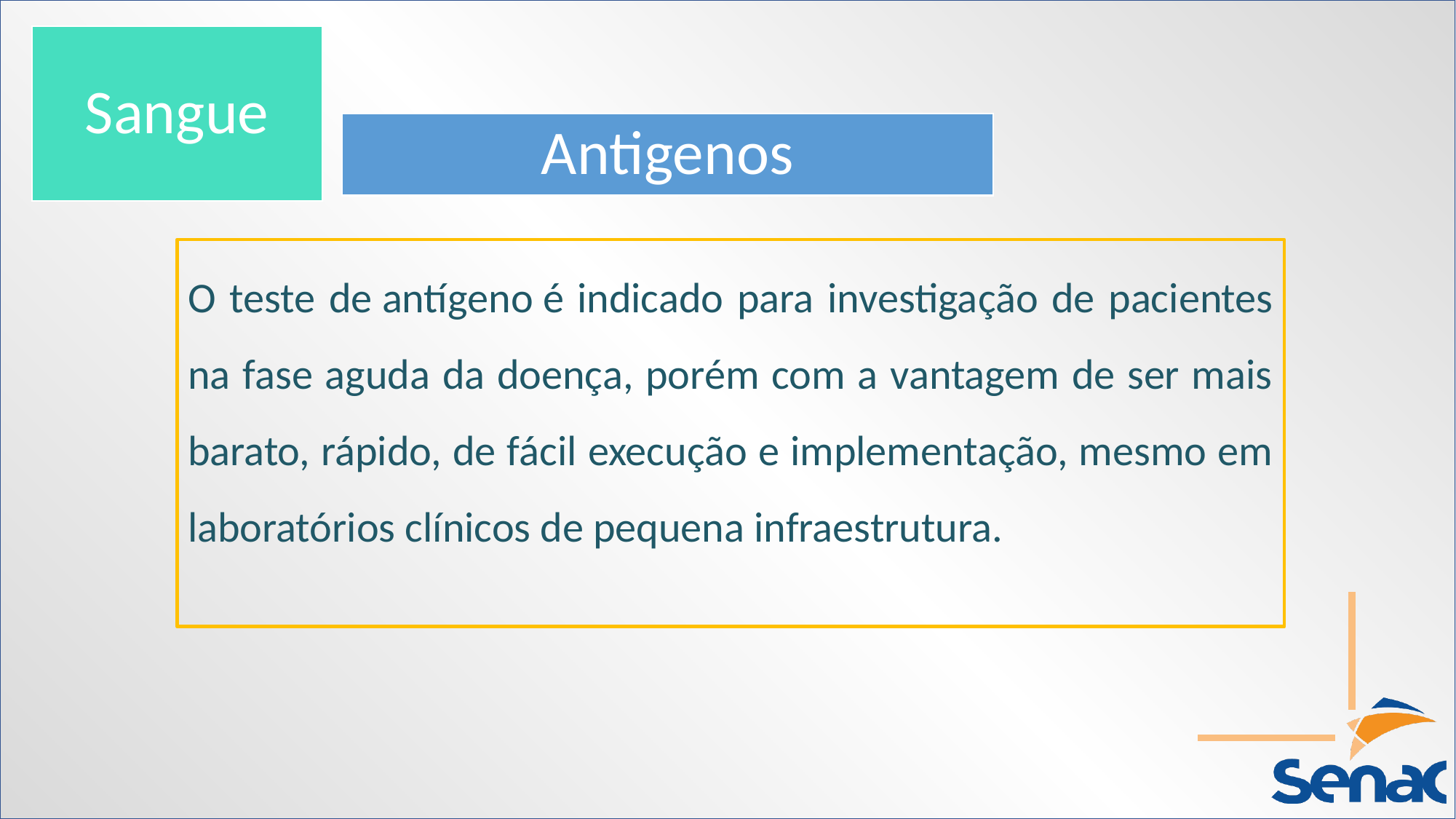

Sangue

Antigenos
O teste de antígeno é indicado para investigação de pacientes na fase aguda da doença, porém com a vantagem de ser mais barato, rápido, de fácil execução e implementação, mesmo em laboratórios clínicos de pequena infraestrutura.